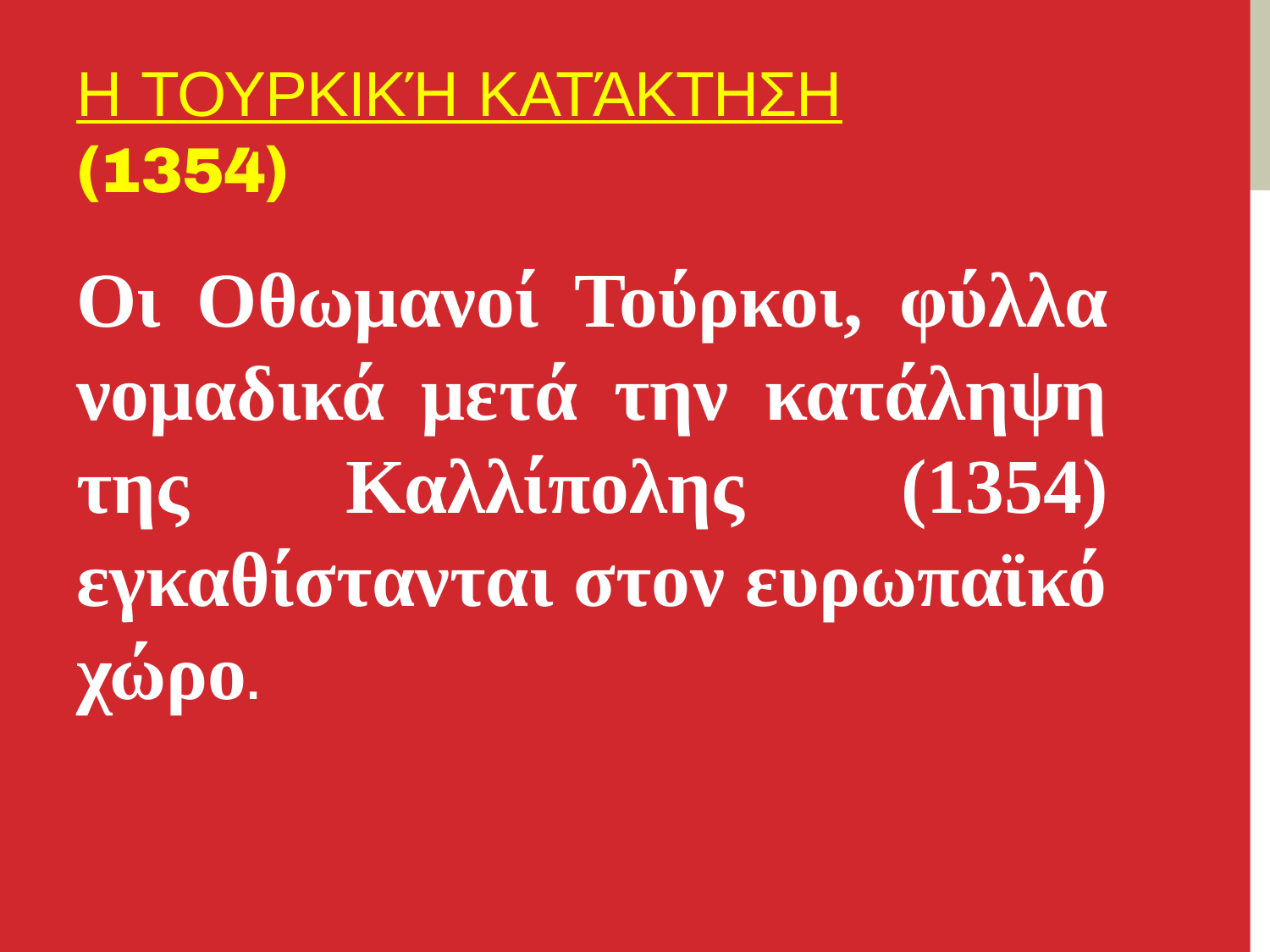

# Η Τουρκική κατάκτηση (1354)
Οι Οθωμανοί Τούρκοι, φύλλα νομαδικά μετά την κατάληψη της Καλλίπολης (1354) εγκαθίστανται στον ευρωπαϊκό χώρο.